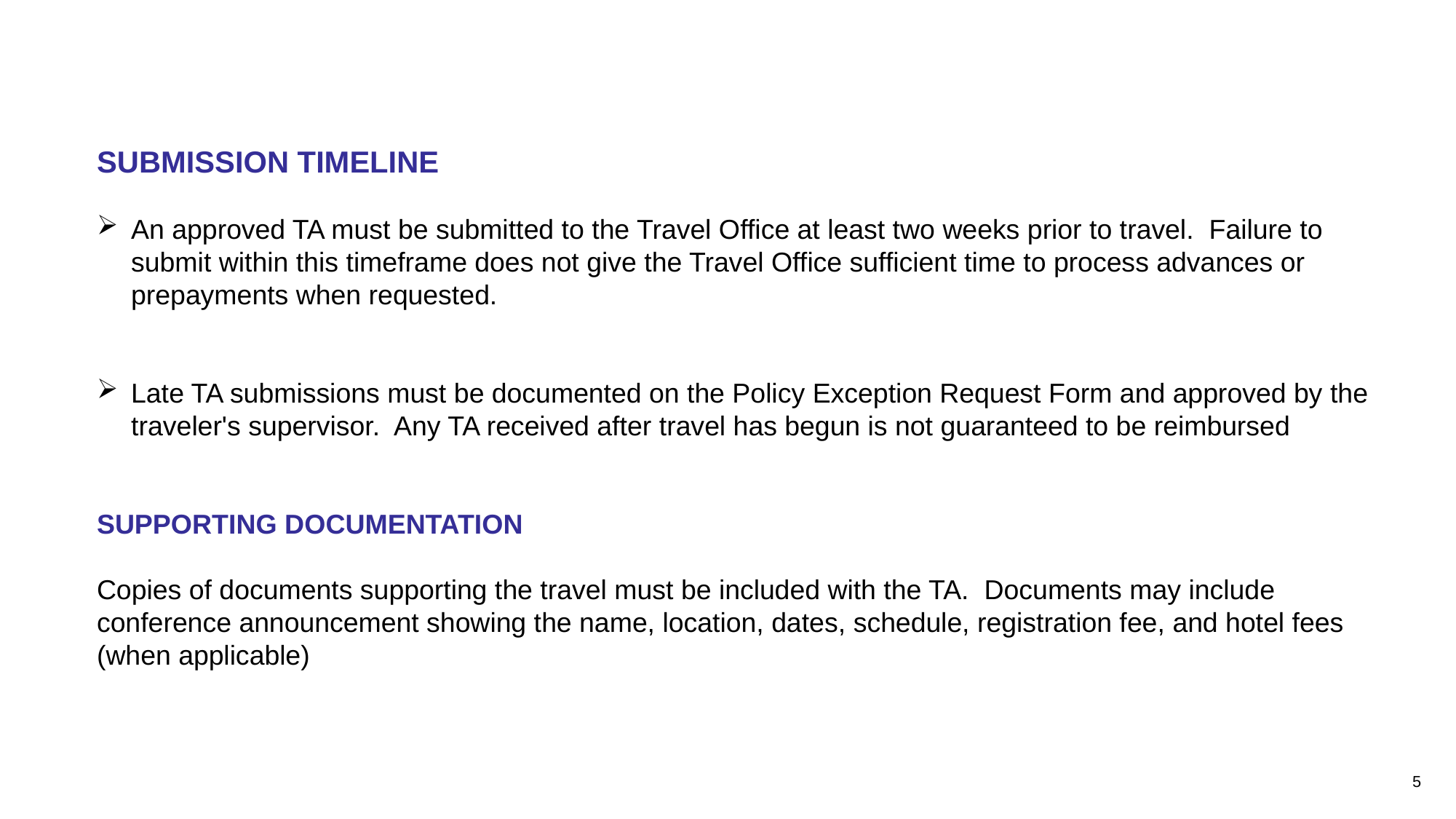

SUBMISSION TIMELINE

An approved TA must be submitted to the Travel Office at least two weeks prior to travel.  Failure to submit within this timeframe does not give the Travel Office sufficient time to process advances or prepayments when requested.

Late TA submissions must be documented on the Policy Exception Request Form and approved by the traveler's supervisor.  Any TA received after travel has begun is not guaranteed to be reimbursed

SUPPORTING DOCUMENTATION

Copies of documents supporting the travel must be included with the TA.  Documents may include conference announcement showing the name, location, dates, schedule, registration fee, and hotel fees (when applicable)
5